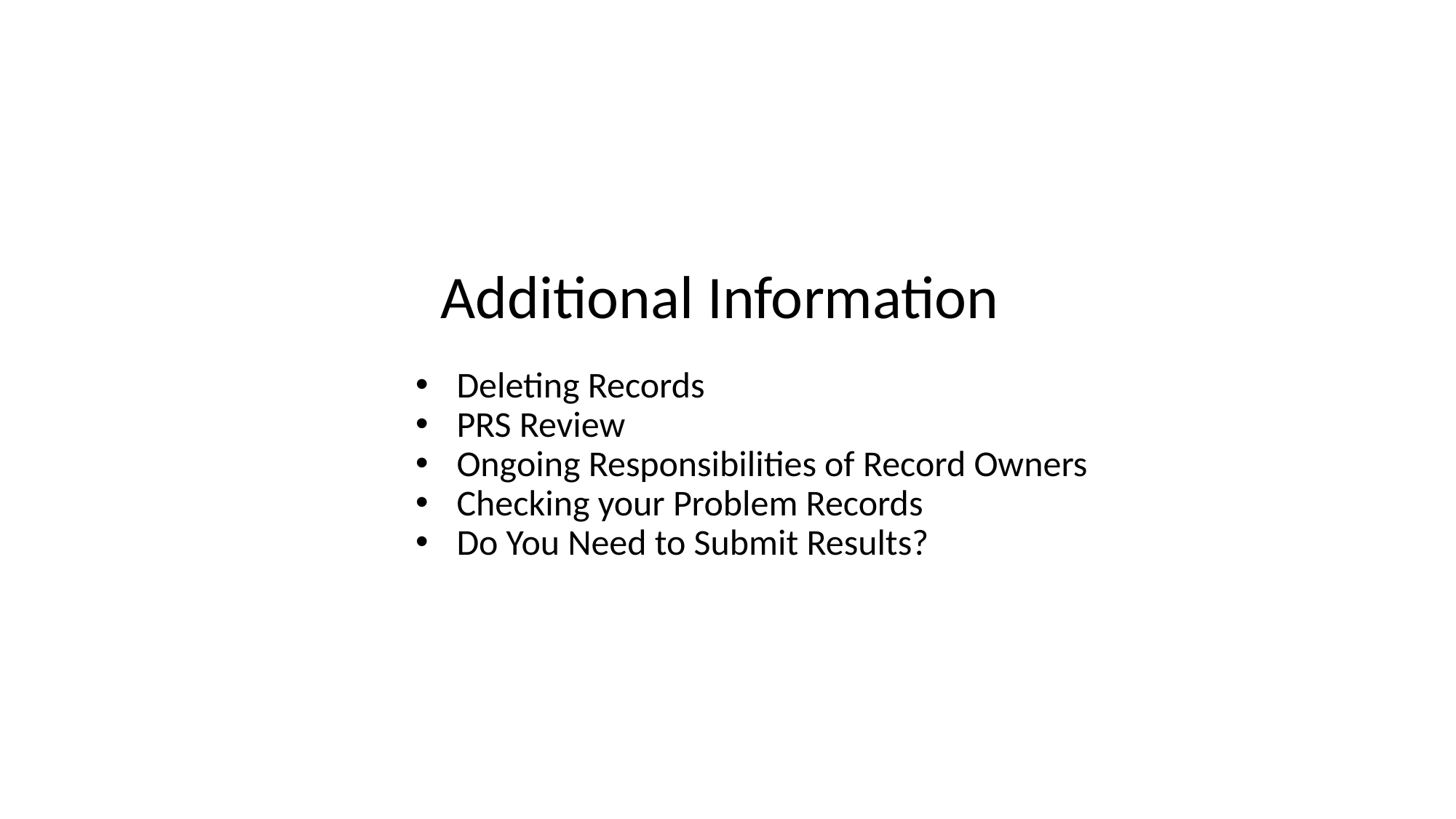

# Additional Information
Deleting Records
PRS Review
Ongoing Responsibilities of Record Owners
Checking your Problem Records
Do You Need to Submit Results?